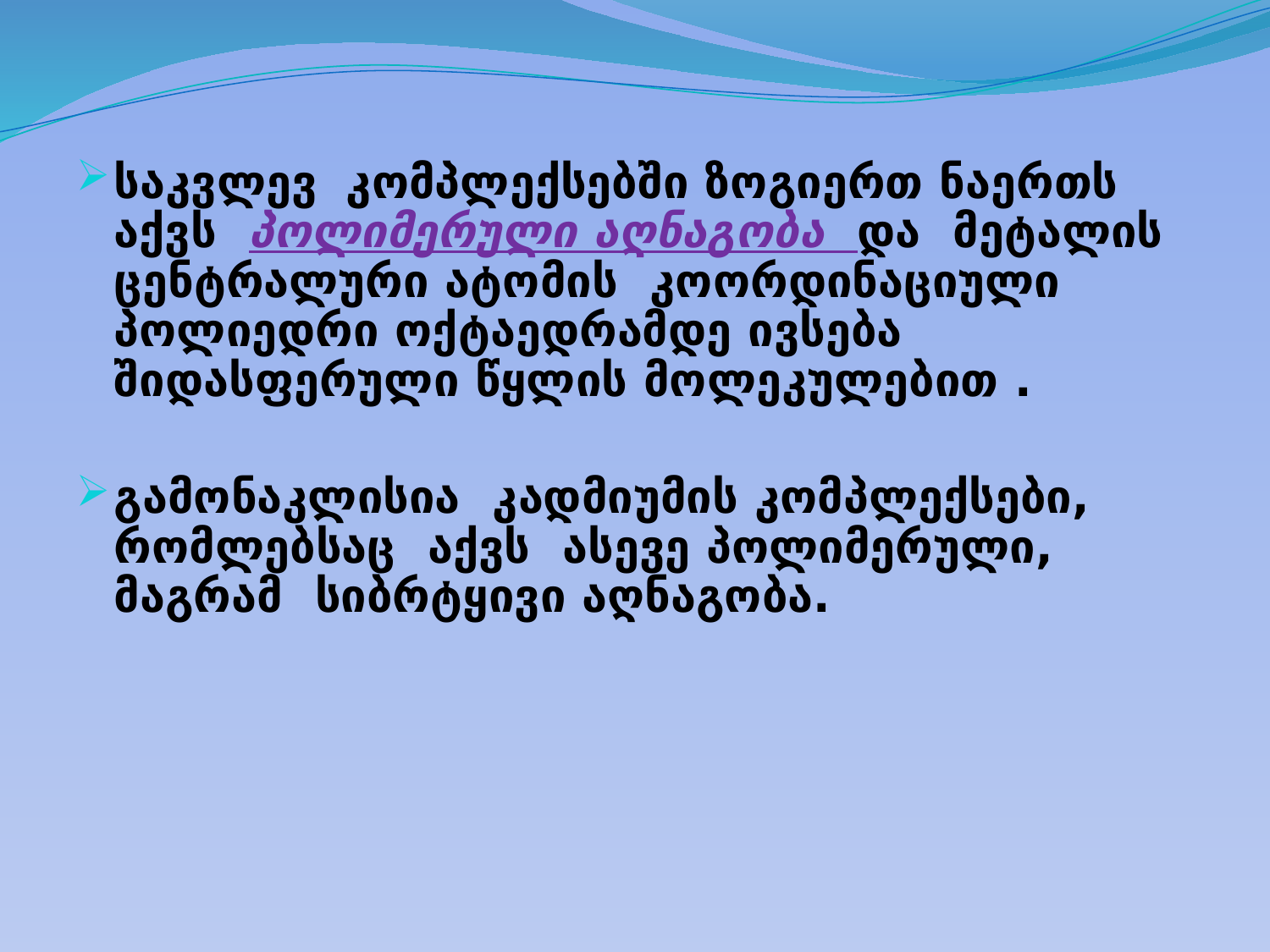

საკვლევ  კომპლექსებში ზოგიერთ ნაერთს  აქვს  პოლიმერული აღნაგობა  და  მეტალის ცენტრალური ატომის  კოორდინაციული პოლიედრი ოქტაედრამდე ივსება შიდასფერული წყლის მოლეკულებით .

გამონაკლისია  კადმიუმის კომპლექსები, რომლებსაც  აქვს  ასევე პოლიმერული, მაგრამ  სიბრტყივი აღნაგობა.